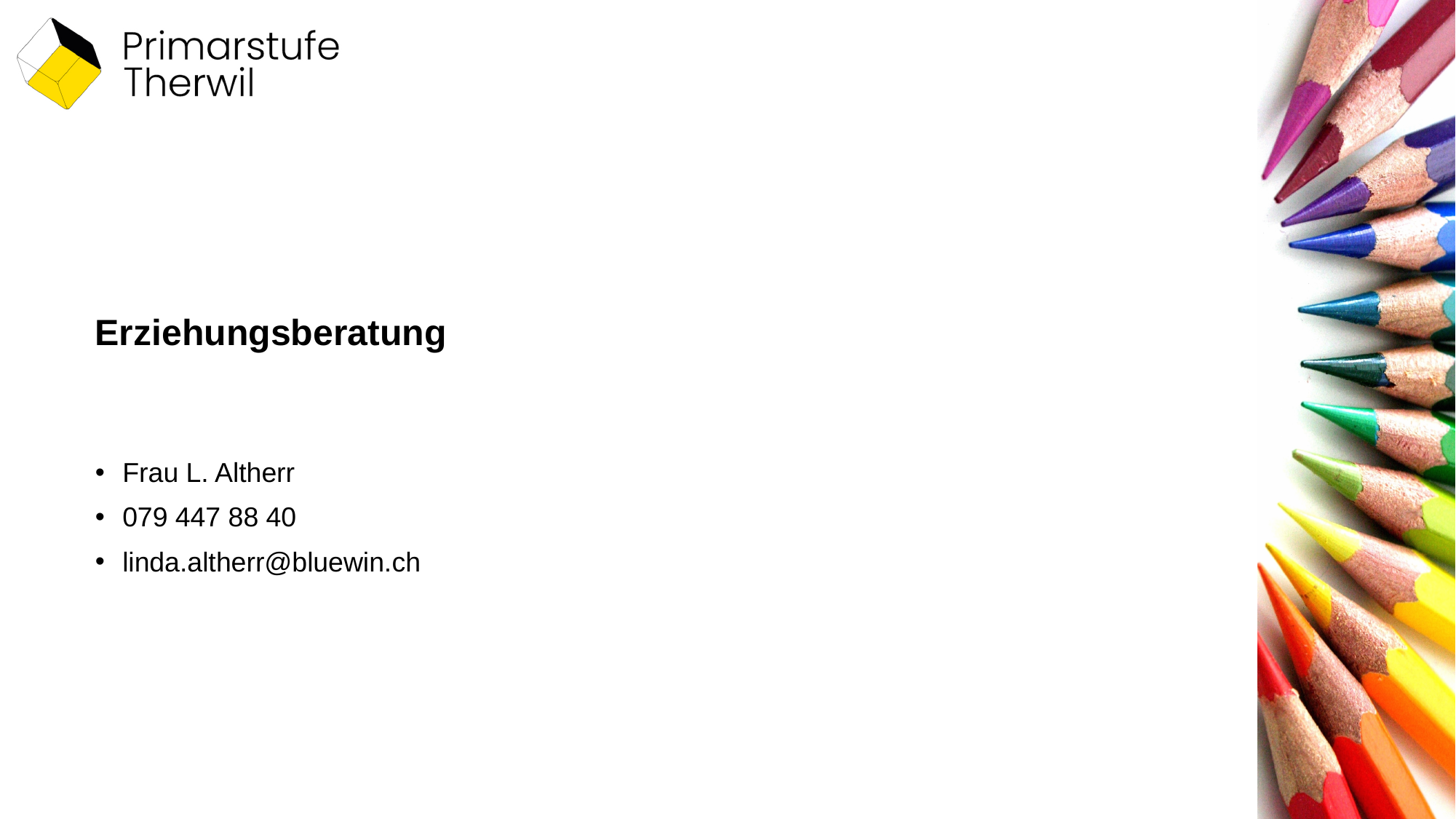

# Erziehungsberatung
Frau L. Altherr
079 447 88 40
linda.altherr@bluewin.ch